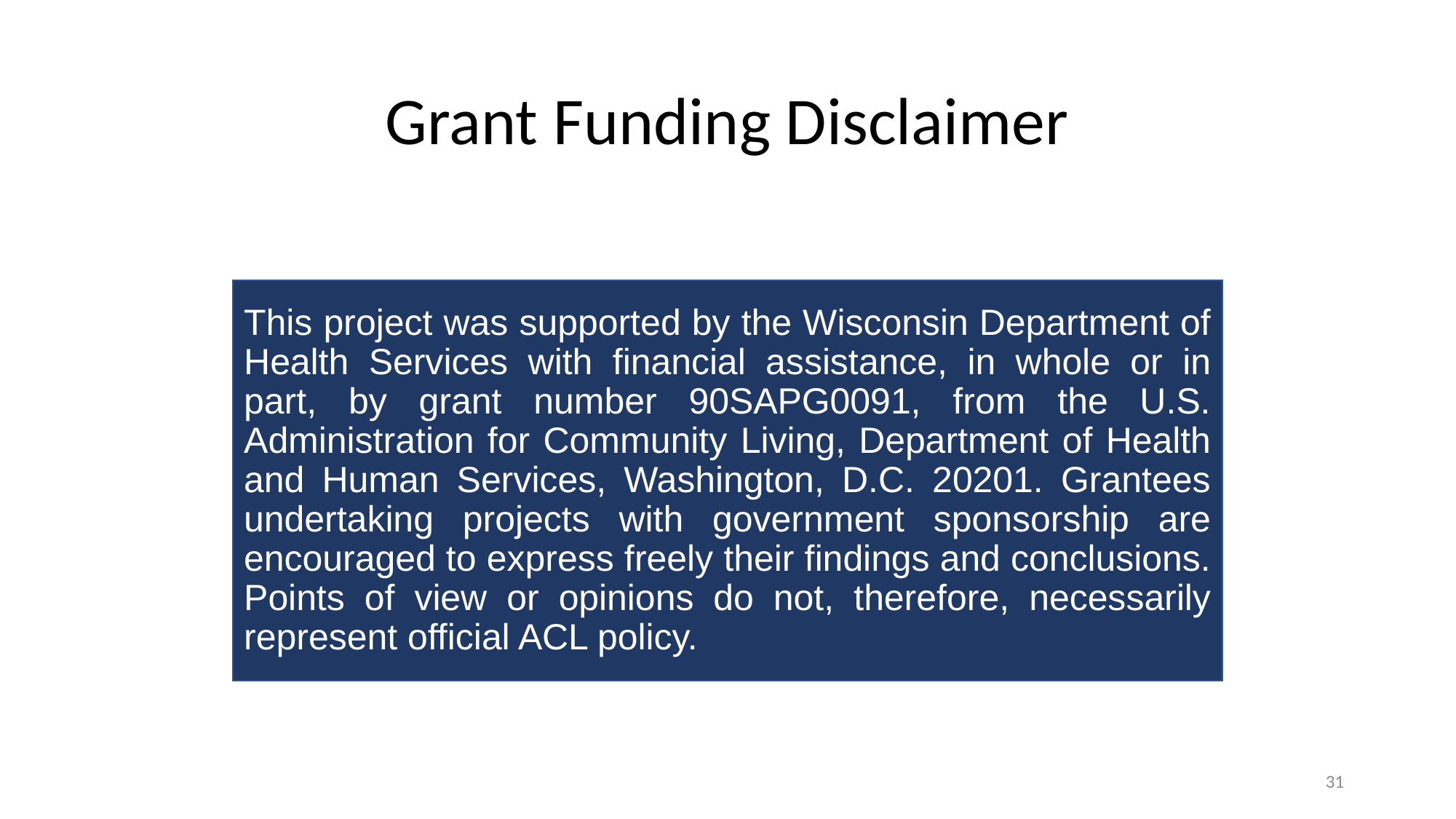

# Grant Funding Disclaimer
This project was supported by the Wisconsin Department of Health Services with financial assistance, in whole or in part, by grant number 90SAPG0091, from the U.S. Administration for Community Living, Department of Health and Human Services, Washington, D.C. 20201. Grantees undertaking projects with government sponsorship are encouraged to express freely their findings and conclusions. Points of view or opinions do not, therefore, necessarily represent official ACL policy.
31